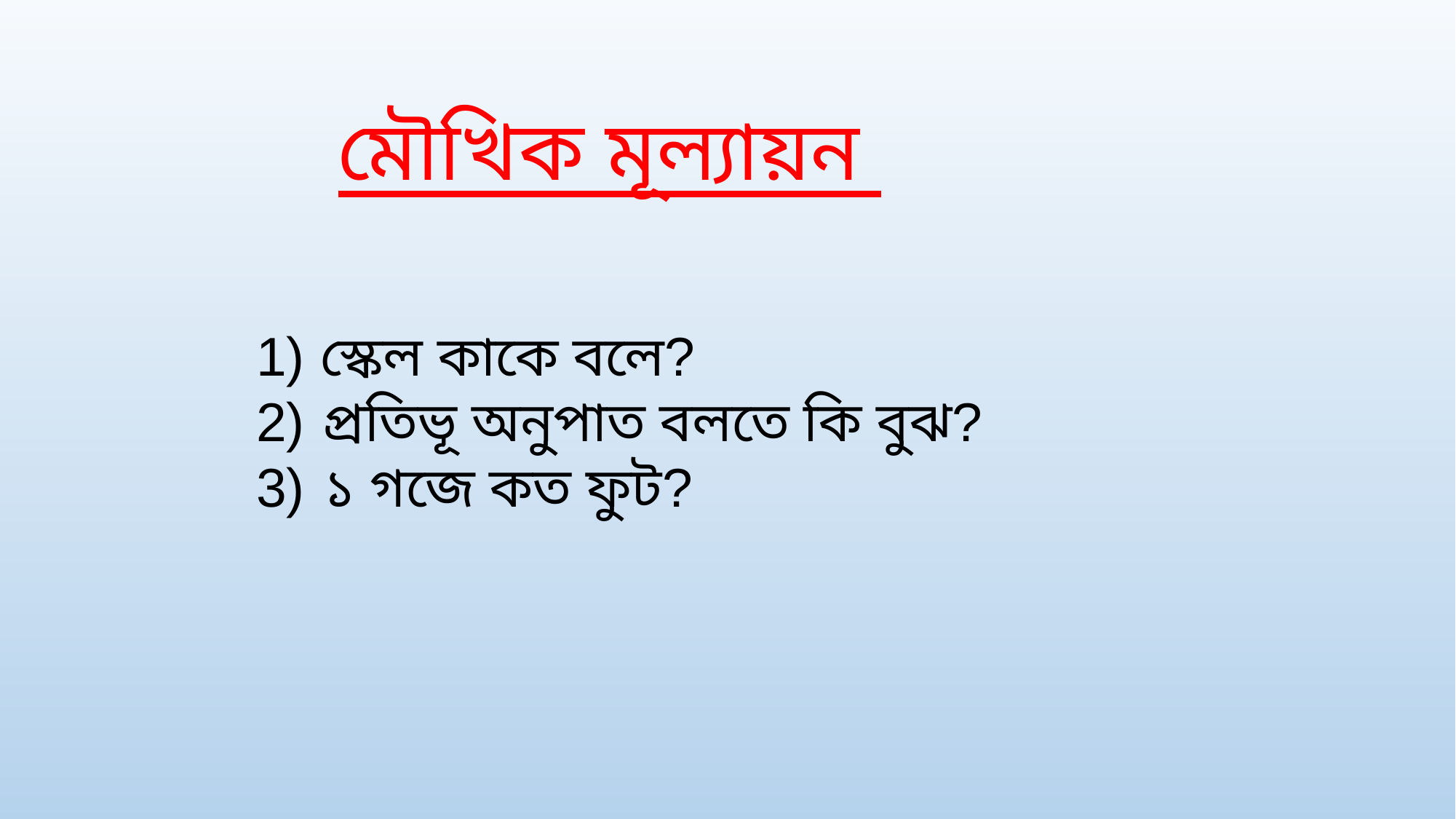

মৌখিক মূল্যায়ন
 স্কেল কাকে বলে?
 প্রতিভূ অনুপাত বলতে কি বুঝ?
 ১ গজে কত ফুট?